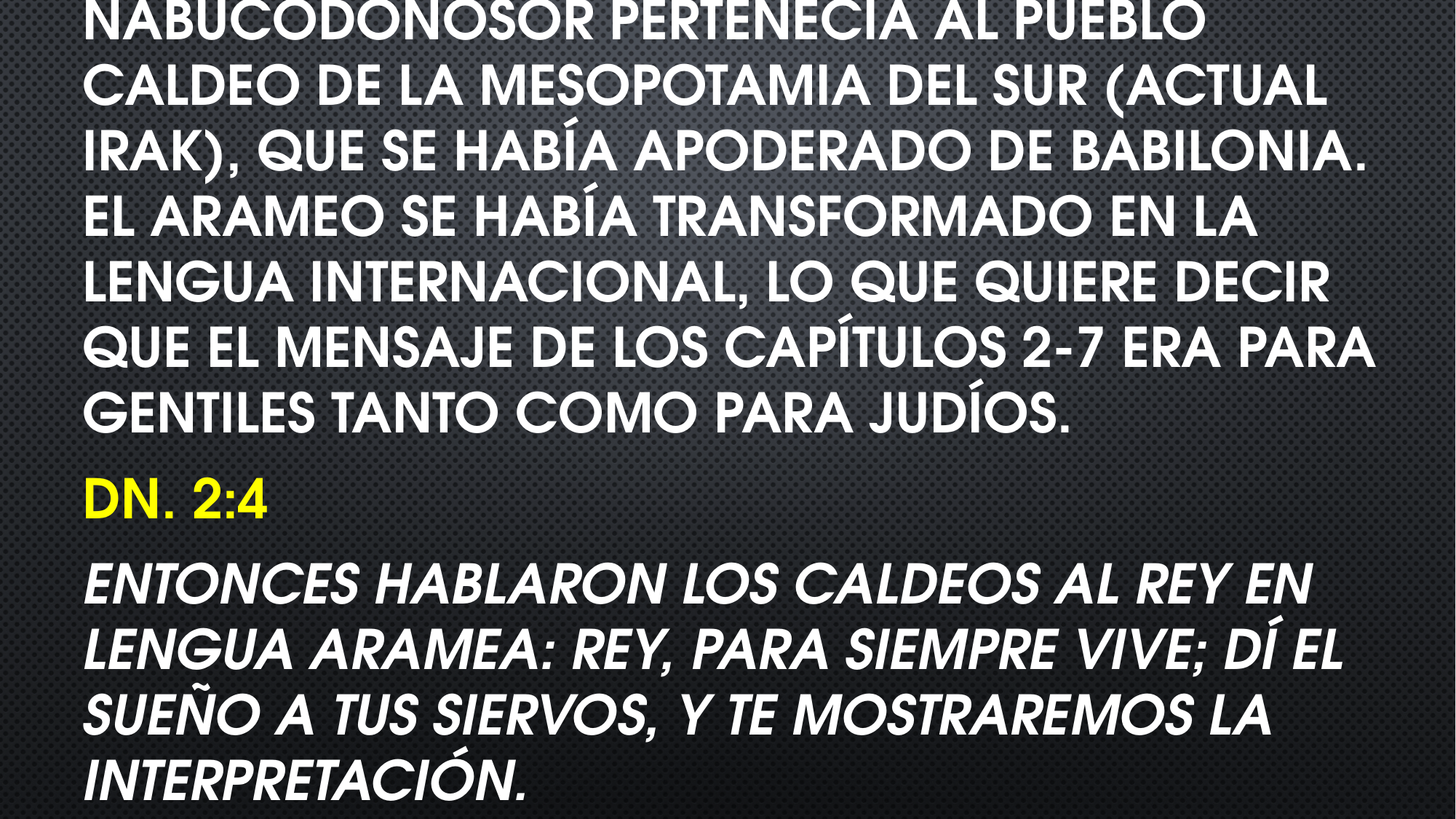

Nabucodonosor pertenecía al pueblo caldeo de la Mesopotamia del Sur (actual Irak), que se había apoderado de Babilonia.  El arameo se había transformado en la lengua internacional, lo que quiere decir que el mensaje de los capítulos 2-7 era para gentiles tanto como para judíos.
Dn. 2:4
Entonces hablaron los caldeos al rey en lengua aramea: Rey, para siempre vive; dí el sueño a tus siervos, y te mostraremos la interpretación.